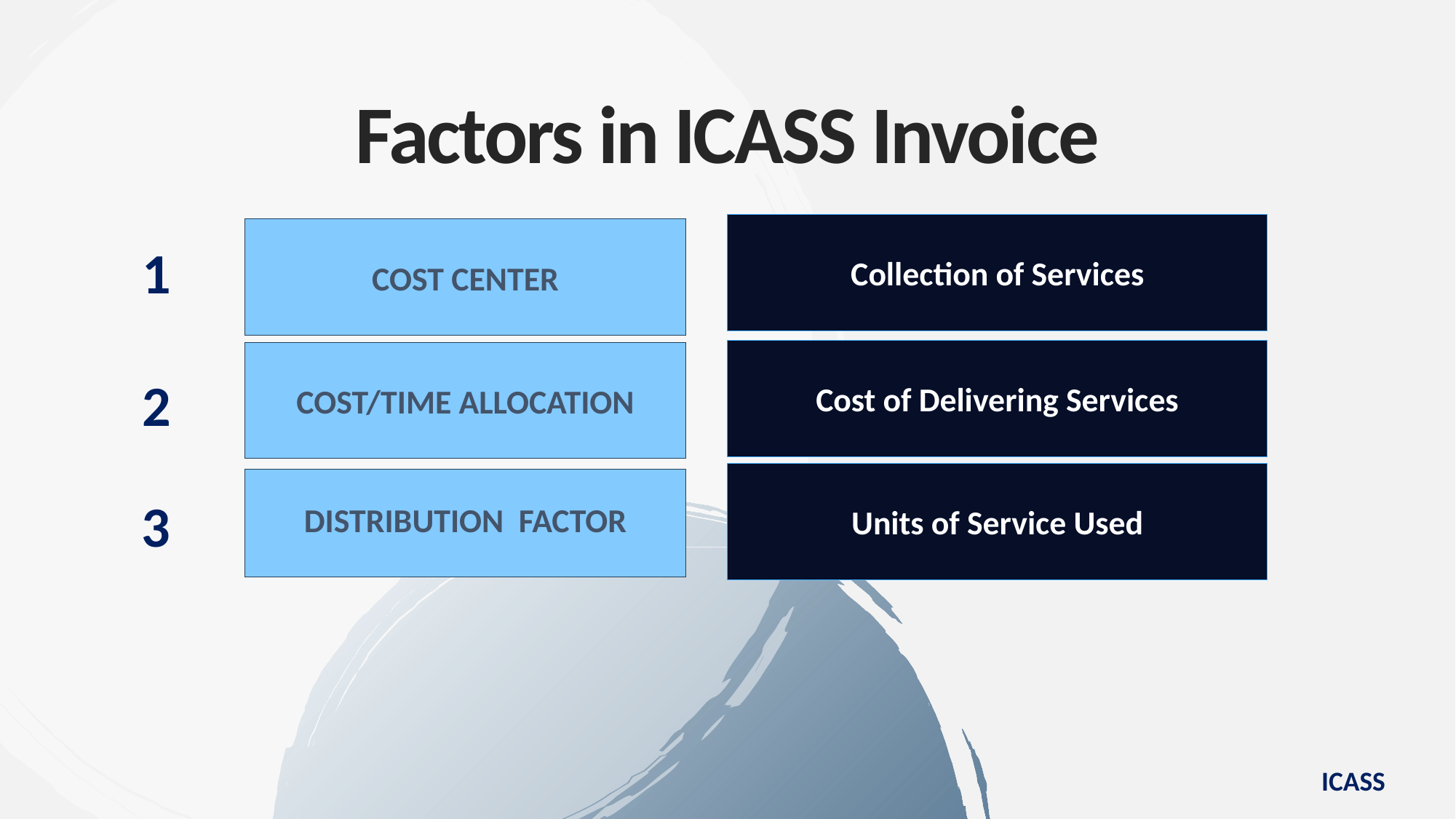

Factors in ICASS Invoice

Collection of Services

COST CENTER

1

Cost of Delivering Services

COST/TIME ALLOCATION

2

Units of Service Used

DISTRIBUTION  FACTOR

3

ICASS